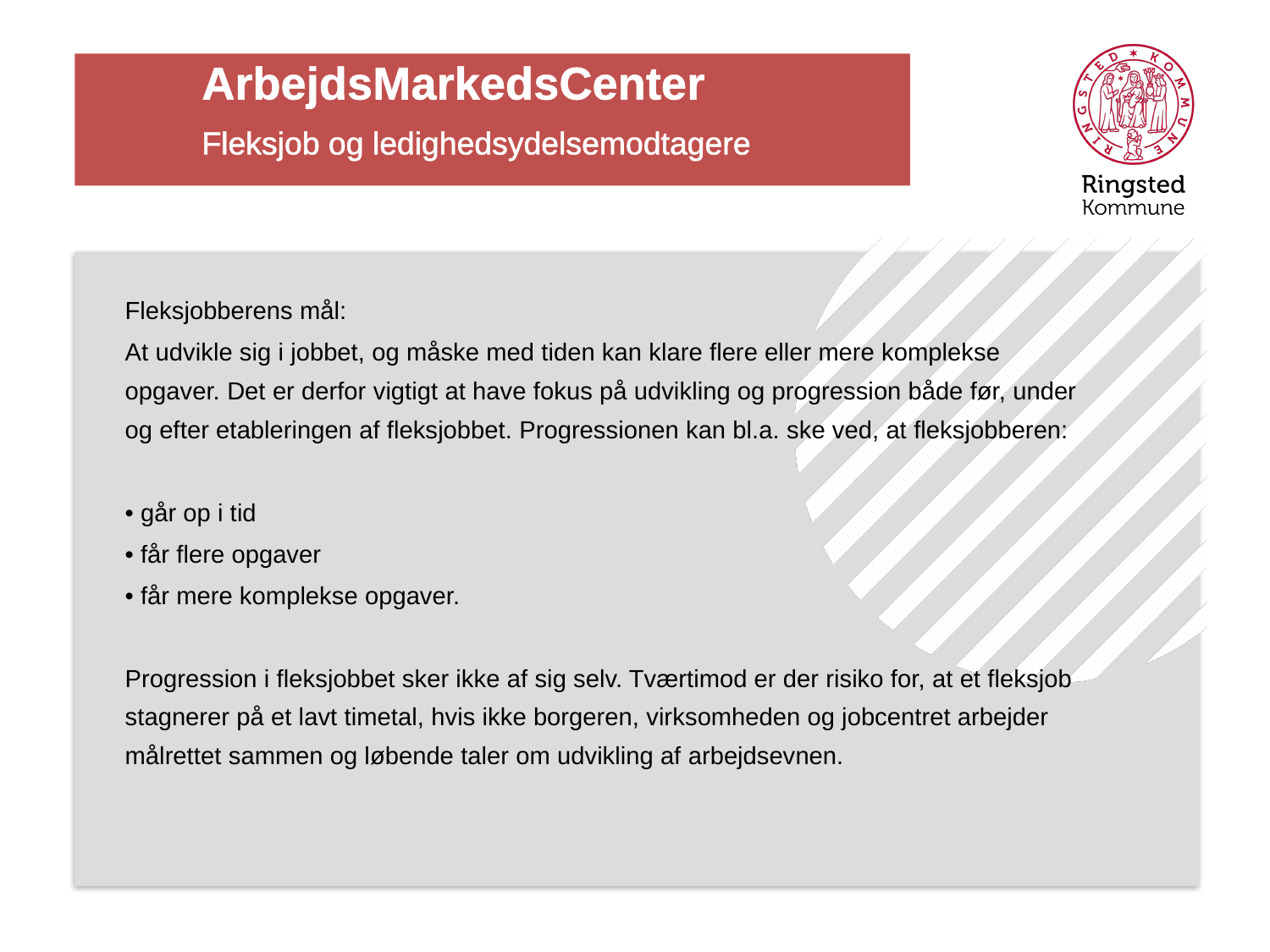

# ArbejdsMarkedsCenter Fleksjob og ledighedsydelsemodtagere
Fleksjobberens mål:
At udvikle sig i jobbet, og måske med tiden kan klare flere eller mere komplekse opgaver. Det er derfor vigtigt at have fokus på udvikling og progression både før, under og efter etableringen af fleksjobbet. Progressionen kan bl.a. ske ved, at fleksjobberen:

• går op i tid
• får flere opgaver
• får mere komplekse opgaver.

Progression i fleksjobbet sker ikke af sig selv. Tværtimod er der risiko for, at et fleksjob stagnerer på et lavt timetal, hvis ikke borgeren, virksomheden og jobcentret arbejder målrettet sammen og løbende taler om udvikling af arbejdsevnen.